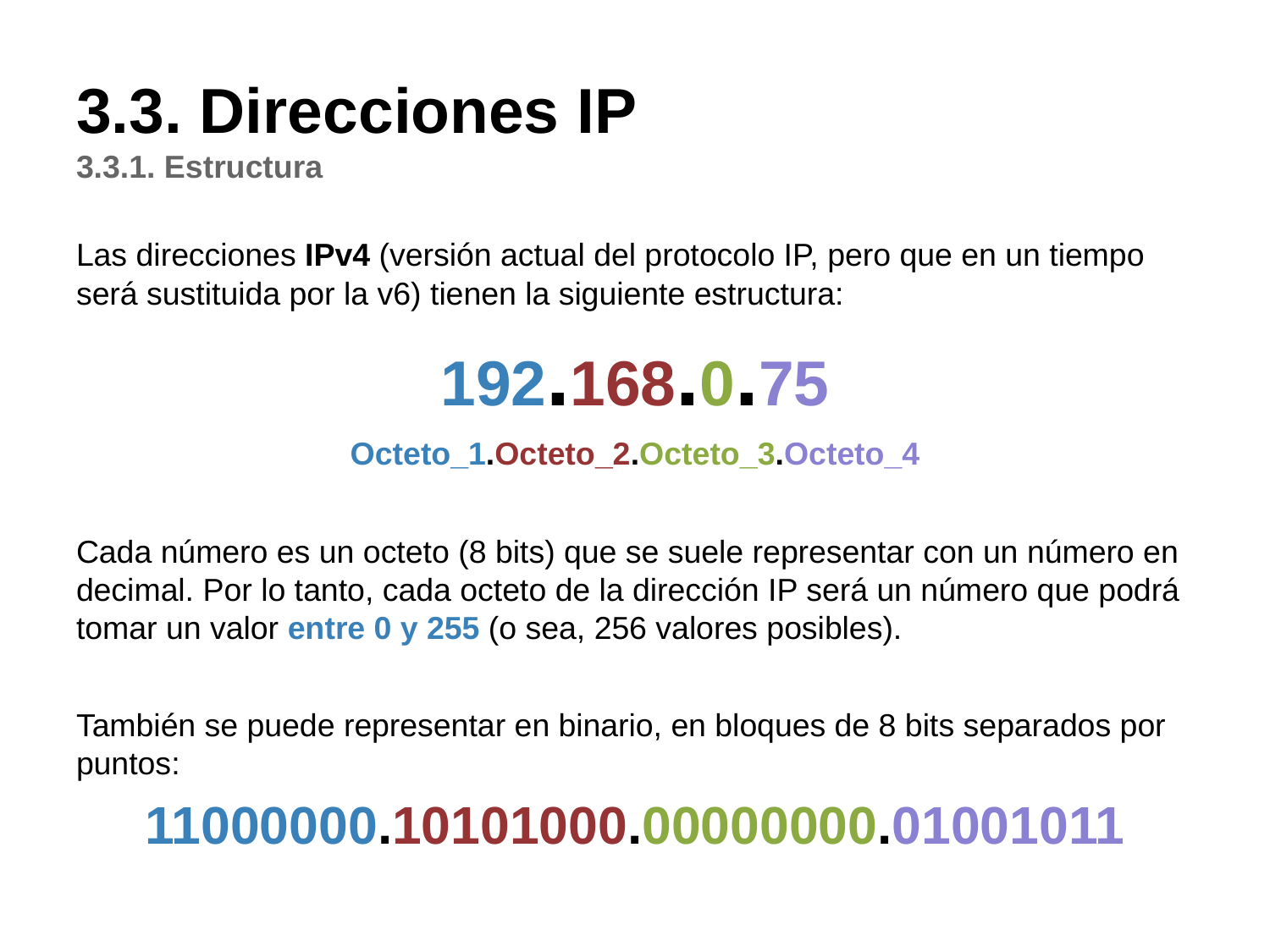

# 3.3. Direcciones IP
3.3.1. Estructura
Las direcciones IPv4 (versión actual del protocolo IP, pero que en un tiempo será sustituida por la v6) tienen la siguiente estructura:
192.168.0.75
Octeto_1.Octeto_2.Octeto_3.Octeto_4

Cada número es un octeto (8 bits) que se suele representar con un número en decimal. Por lo tanto, cada octeto de la dirección IP será un número que podrá tomar un valor entre 0 y 255 (o sea, 256 valores posibles).

También se puede representar en binario, en bloques de 8 bits separados por puntos:
11000000.10101000.00000000.01001011